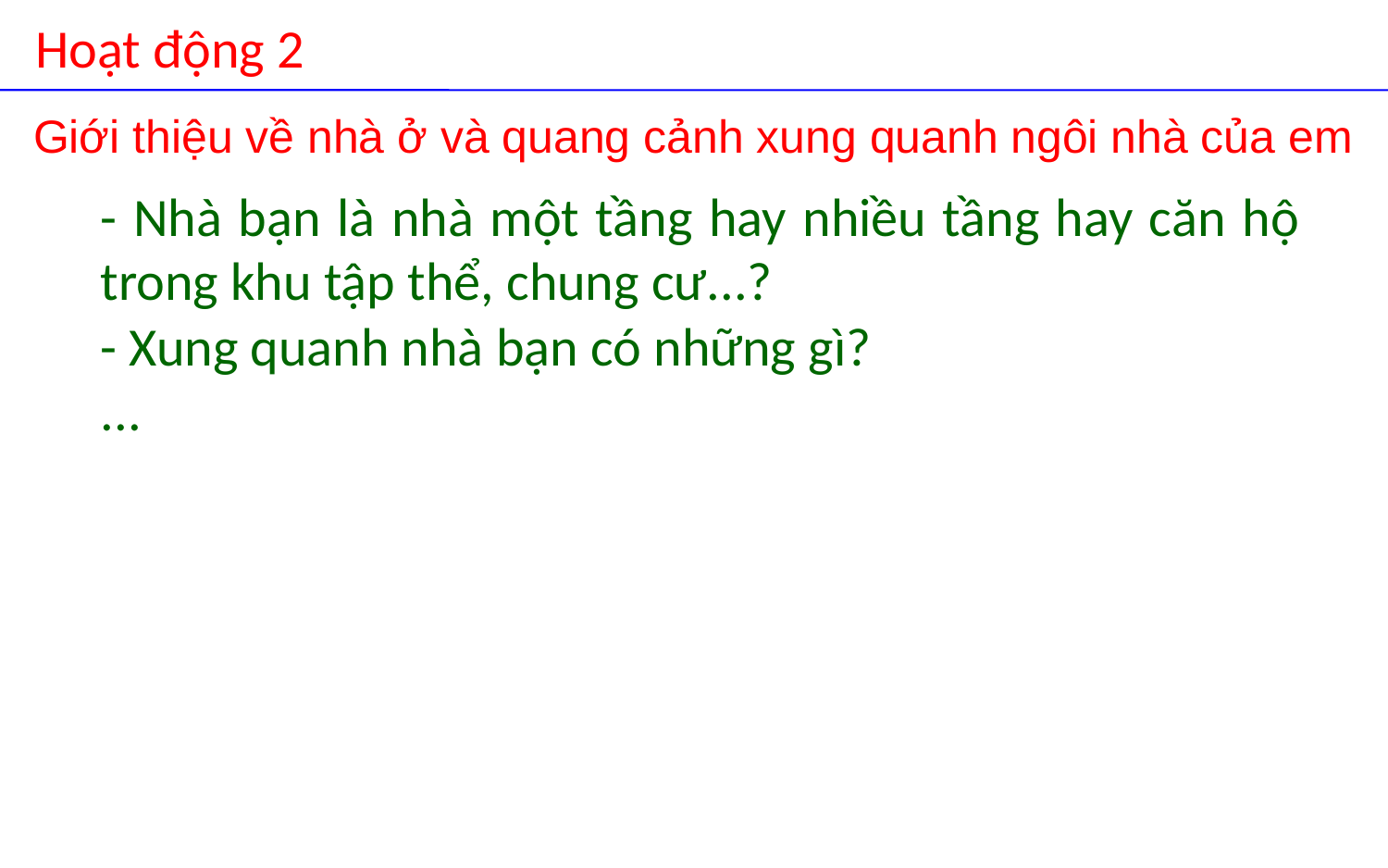

Hoạt động 2

Giới thiệu về nhà ở và quang cảnh xung quanh ngôi nhà của em
- Nhà bạn là nhà một tầng hay nhiều tầng hay căn hộ trong khu tập thể, chung cư...?
- Xung quanh nhà bạn có những gì?
...